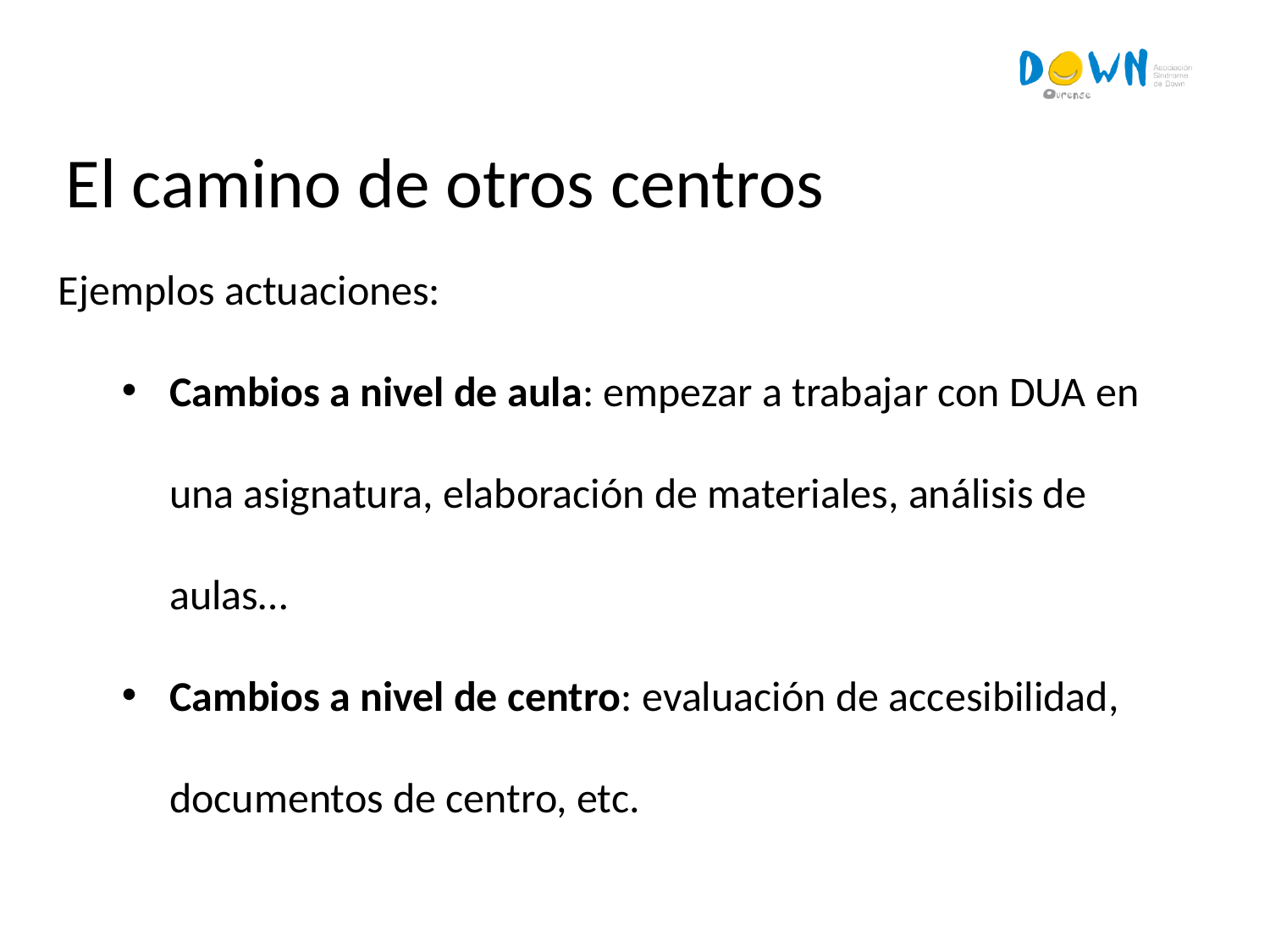

El camino de otros centros
Ejemplos actuaciones:
Cambios a nivel de aula: empezar a trabajar con DUA en una asignatura, elaboración de materiales, análisis de aulas…
Cambios a nivel de centro: evaluación de accesibilidad, documentos de centro, etc.